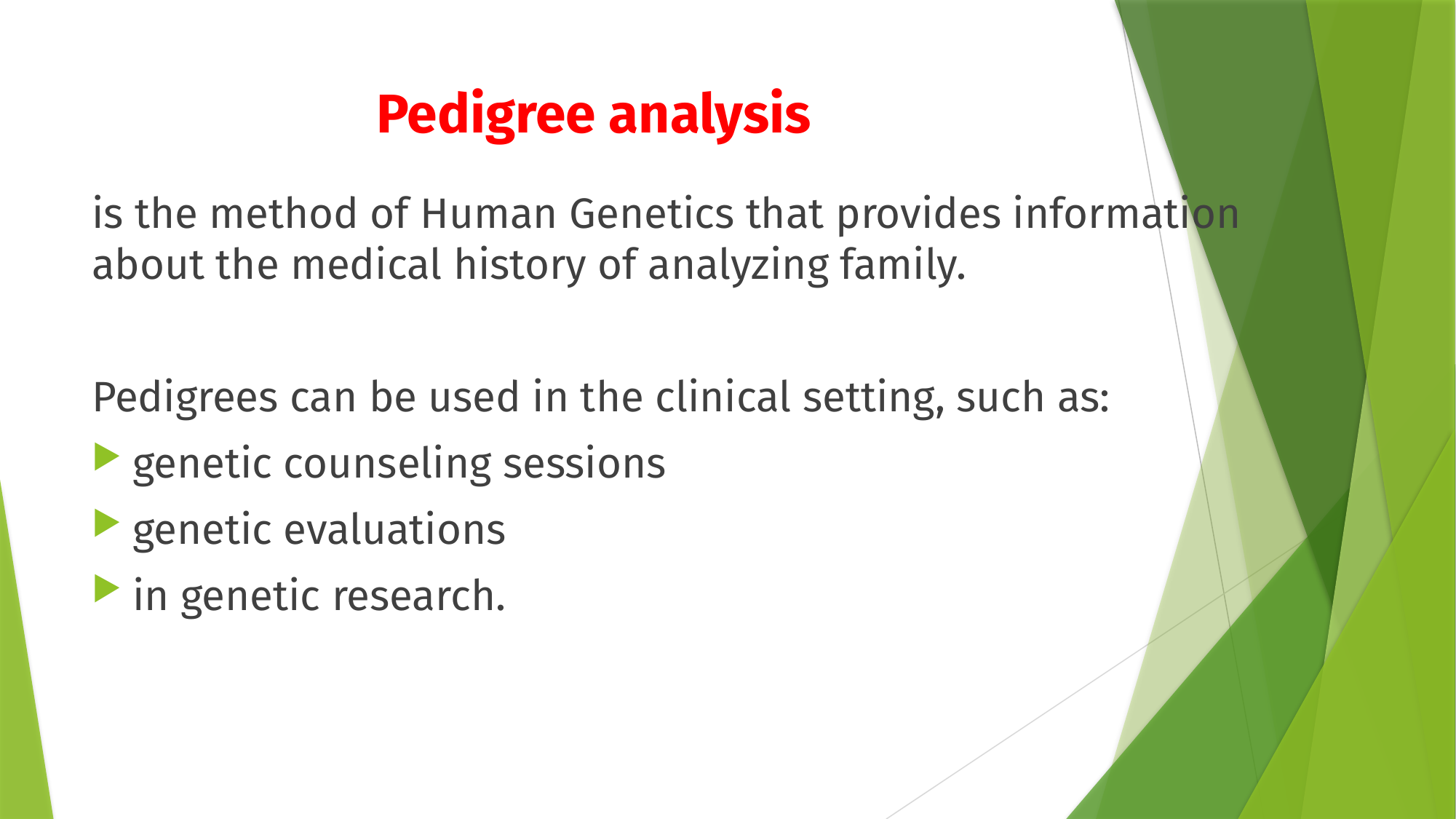

# Pedigree analysis
is the method of Human Genetics that provides information about the medical history of analyzing family.

Pedigrees can be used in the clinical setting, such as:
genetic counseling sessions
genetic evaluations
in genetic research.